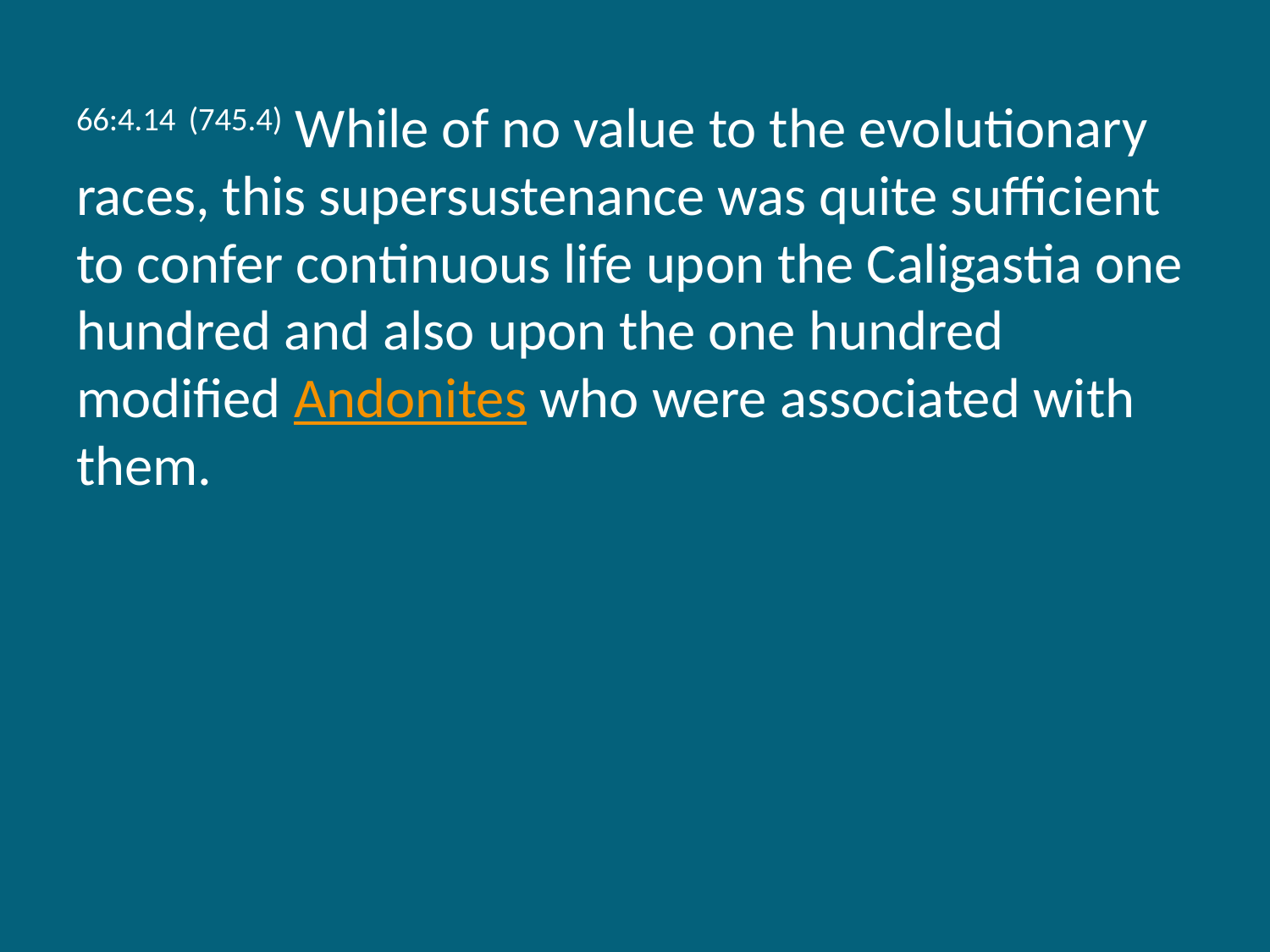

66:4.14 (745.4) While of no value to the evolutionary races, this supersustenance was quite sufficient to confer continuous life upon the Caligastia one hundred and also upon the one hundred modified Andonites who were associated with them.